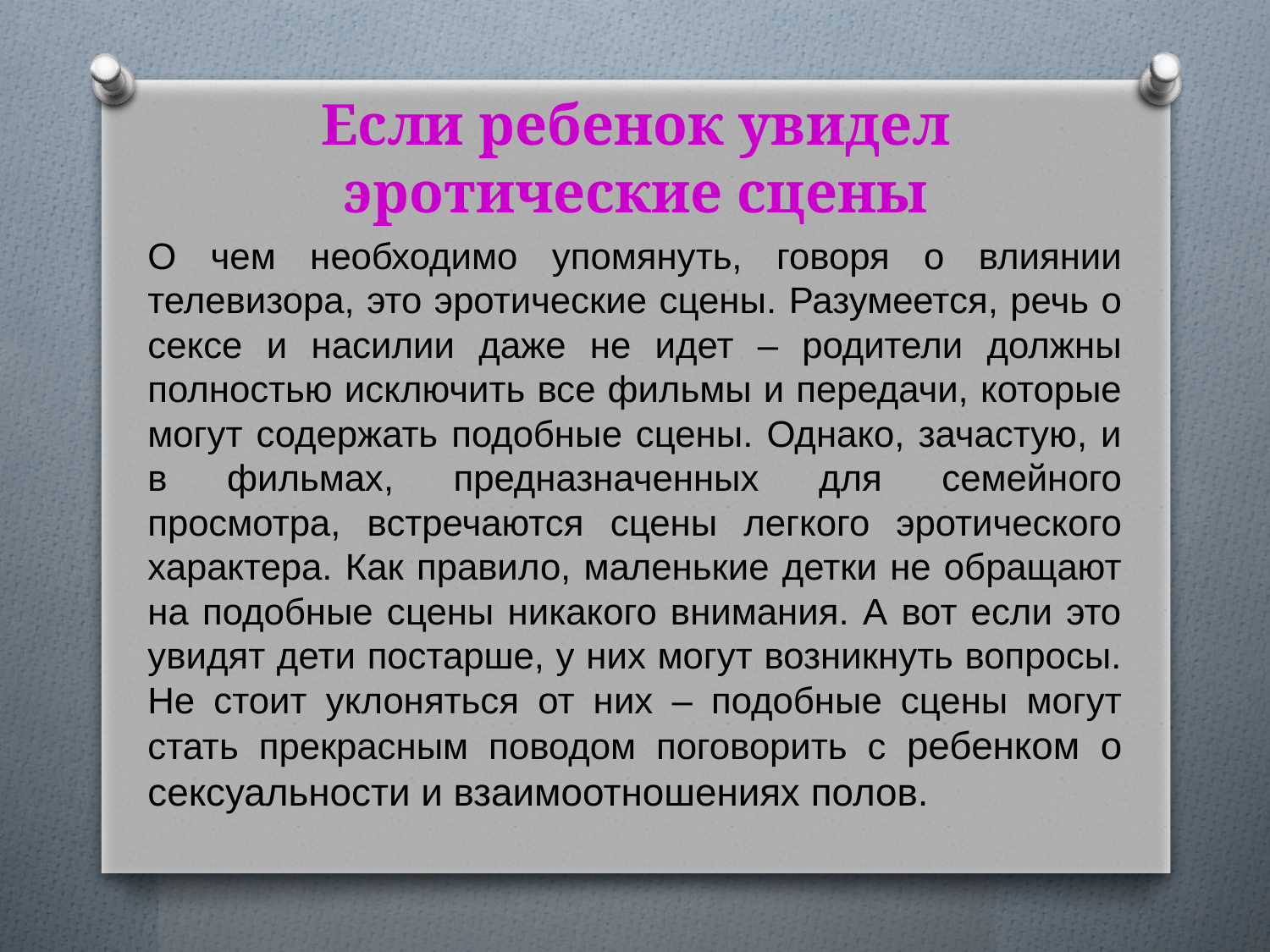

# Если ребенок увидел эротические сцены
О чем необходимо упомянуть, говоря о влиянии телевизора, это эротические сцены. Разумеется, речь о сексе и насилии даже не идет – родители должны полностью исключить все фильмы и передачи, которые могут содержать подобные сцены. Однако, зачастую, и в фильмах, предназначенных для семейного просмотра, встречаются сцены легкого эротического характера. Как правило, маленькие детки не обращают на подобные сцены никакого внимания. А вот если это увидят дети постарше, у них могут возникнуть вопросы. Не стоит уклоняться от них – подобные сцены могут стать прекрасным поводом поговорить с ребенком о сексуальности и взаимоотношениях полов.